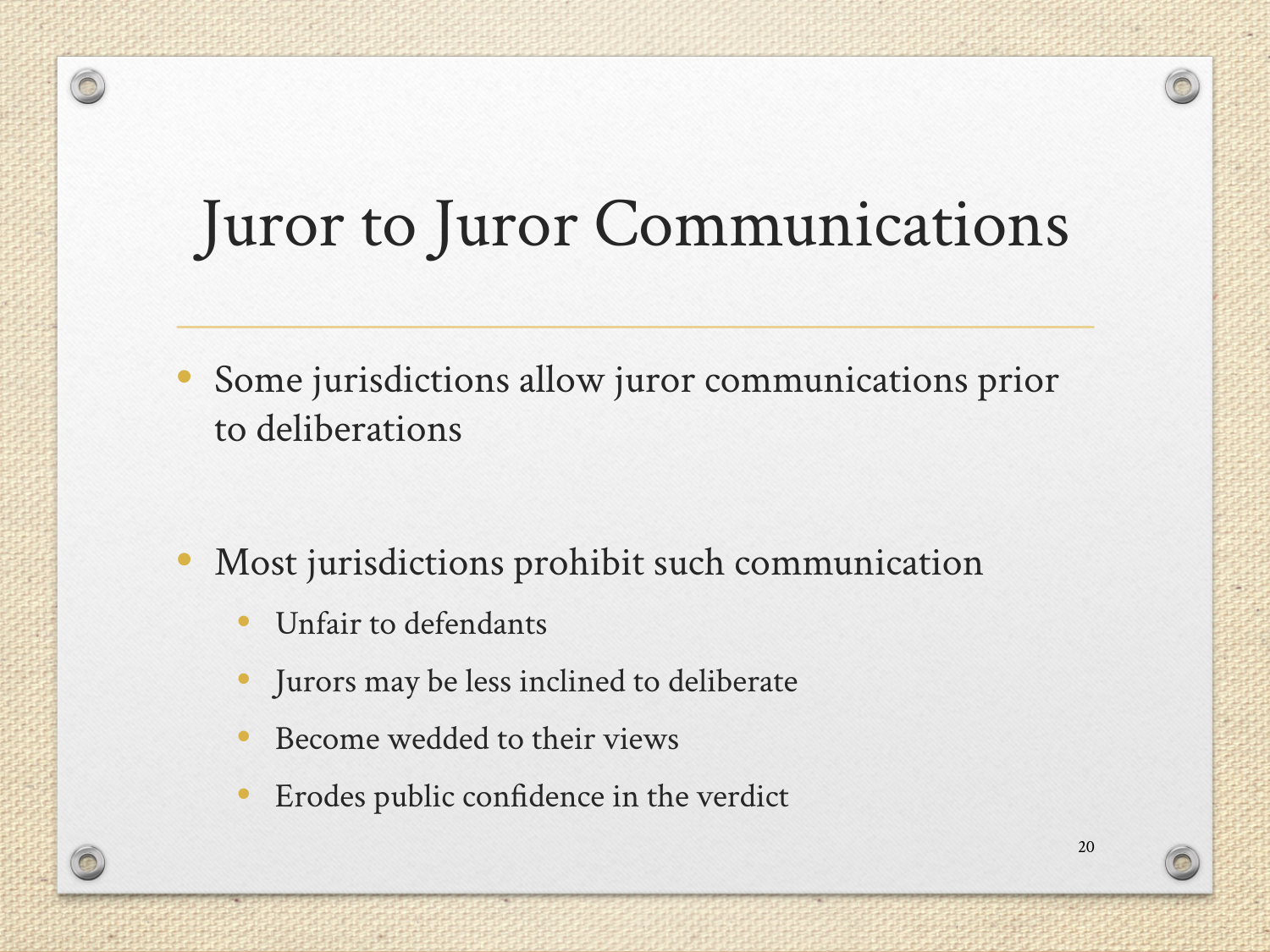

# Juror to Juror Communications
Some jurisdictions allow juror communications prior to deliberations

Most jurisdictions prohibit such communication
Unfair to defendants
Jurors may be less inclined to deliberate
Become wedded to their views
Erodes public confidence in the verdict

20